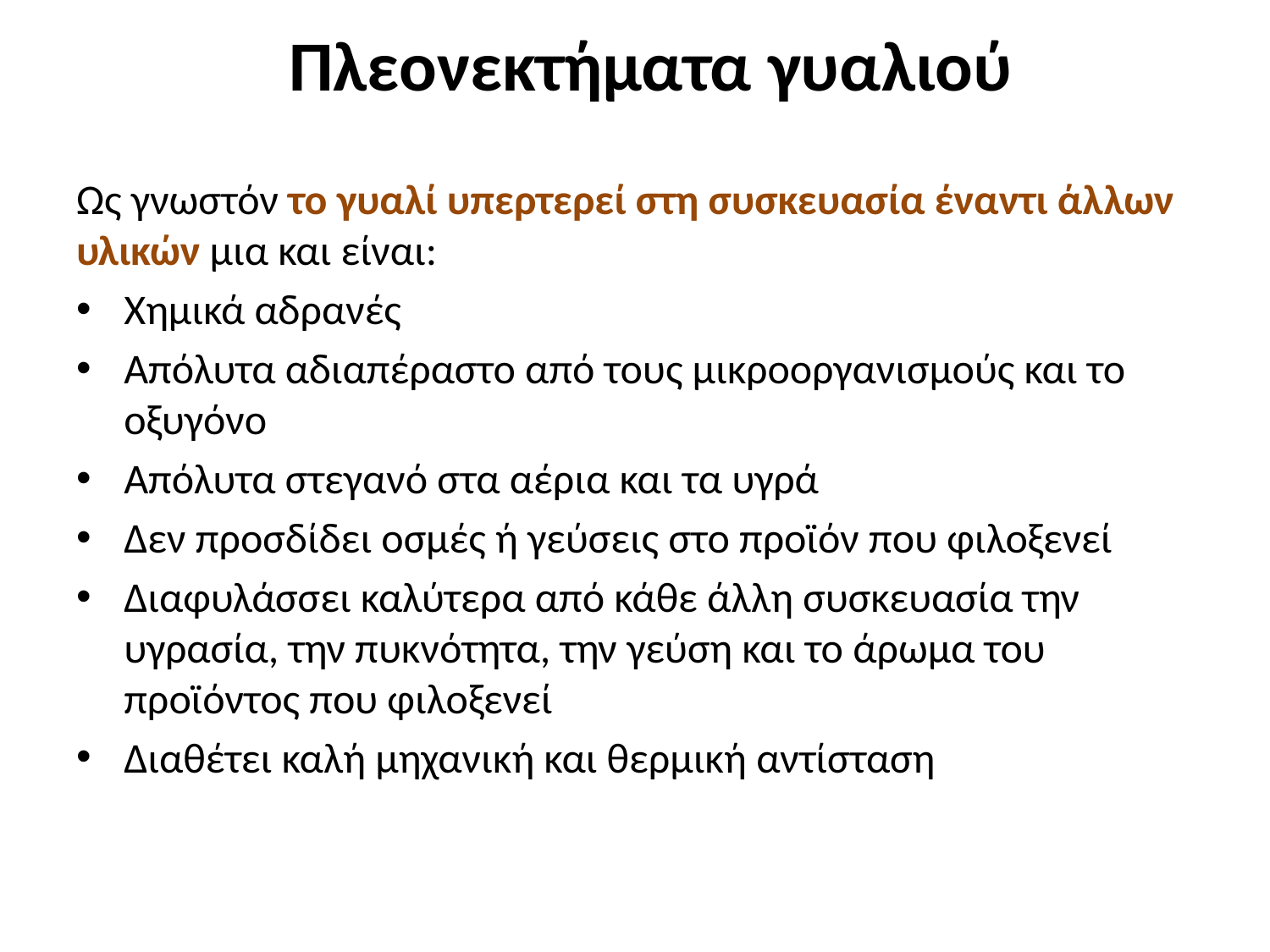

# Πλεονεκτήματα γυαλιού
Ως γνωστόν το γυαλί υπερτερεί στη συσκευασία έναντι άλλων υλικών μια και είναι:
Χημικά αδρανές
Απόλυτα αδιαπέραστο από τους μικροοργανισμούς και το οξυγόνο
Απόλυτα στεγανό στα αέρια και τα υγρά
Δεν προσδίδει οσμές ή γεύσεις στο προϊόν που φιλοξενεί
Διαφυλάσσει καλύτερα από κάθε άλλη συσκευασία την υγρασία, την πυκνότητα, την γεύση και το άρωμα του προϊόντος που φιλοξενεί
Διαθέτει καλή μηχανική και θερμική αντίσταση